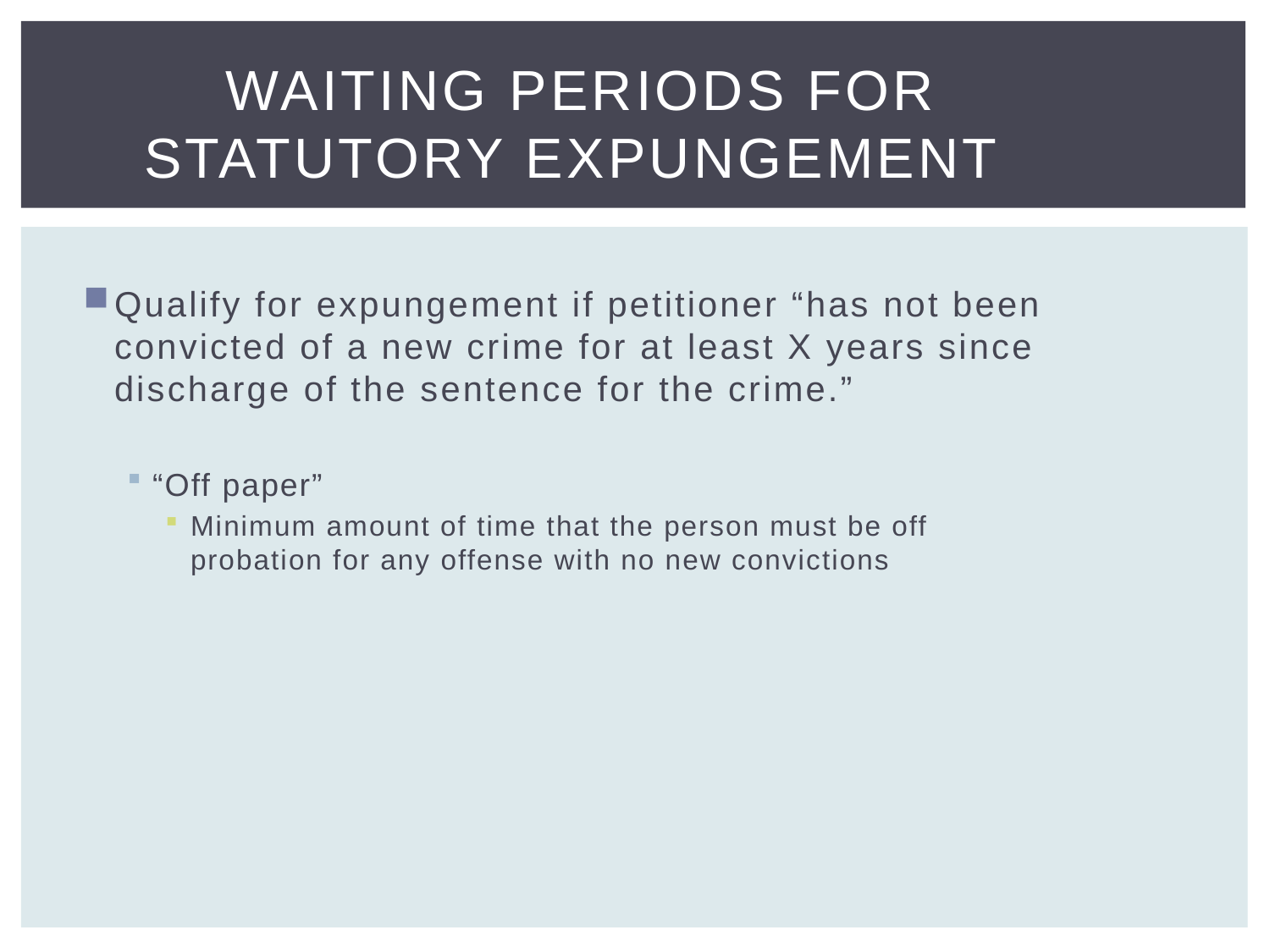

# Waiting Periods for Statutory Expungement
Qualify for expungement if petitioner “has not been convicted of a new crime for at least X years since discharge of the sentence for the crime.”

“Off paper”
Minimum amount of time that the person must be off probation for any offense with no new convictions